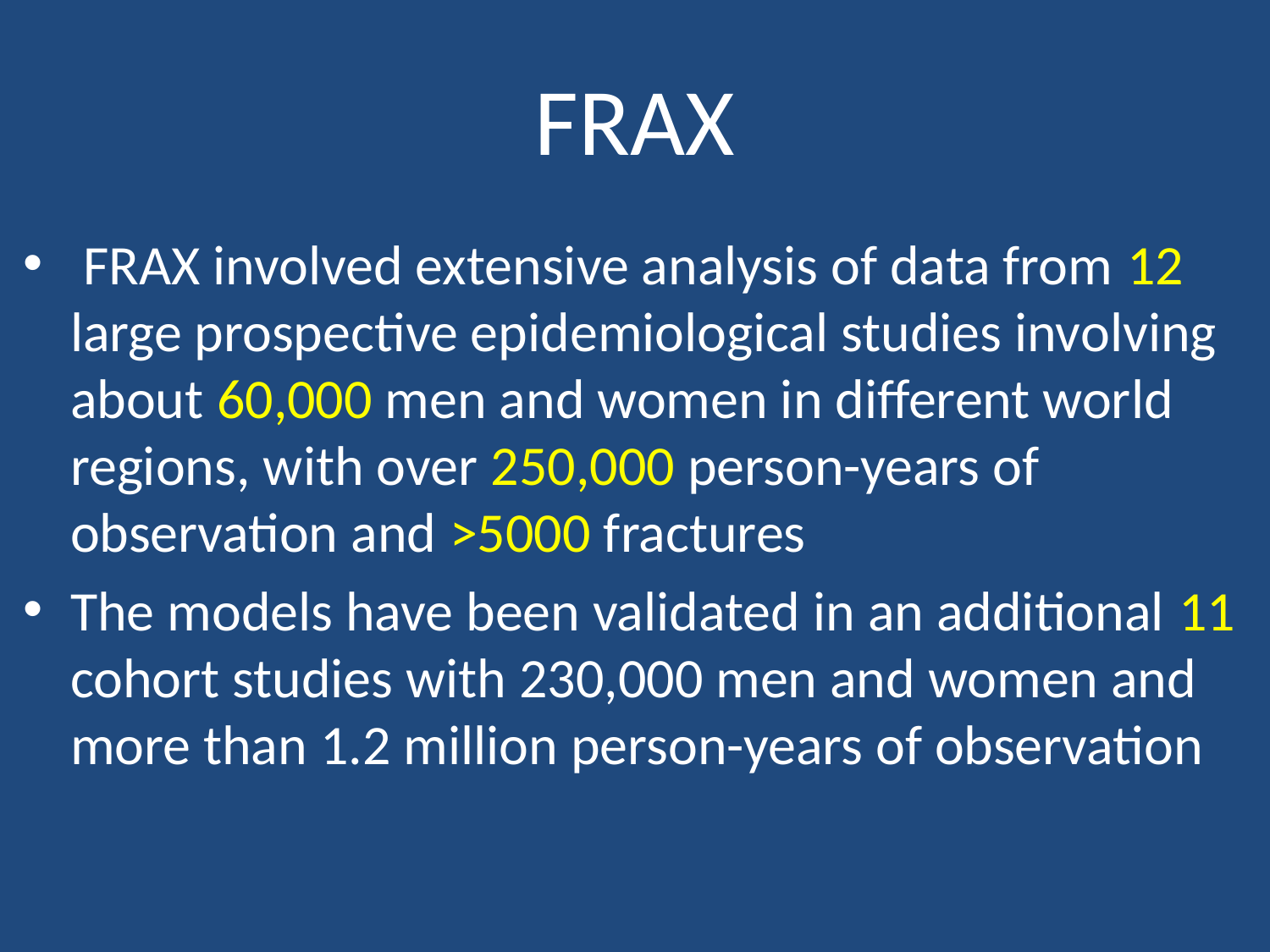

# FRAX
 FRAX involved extensive analysis of data from 12 large prospective epidemiological studies involving about 60,000 men and women in different world regions, with over 250,000 person-years of observation and >5000 fractures
The models have been validated in an additional 11 cohort studies with 230,000 men and women and more than 1.2 million person-years of observation